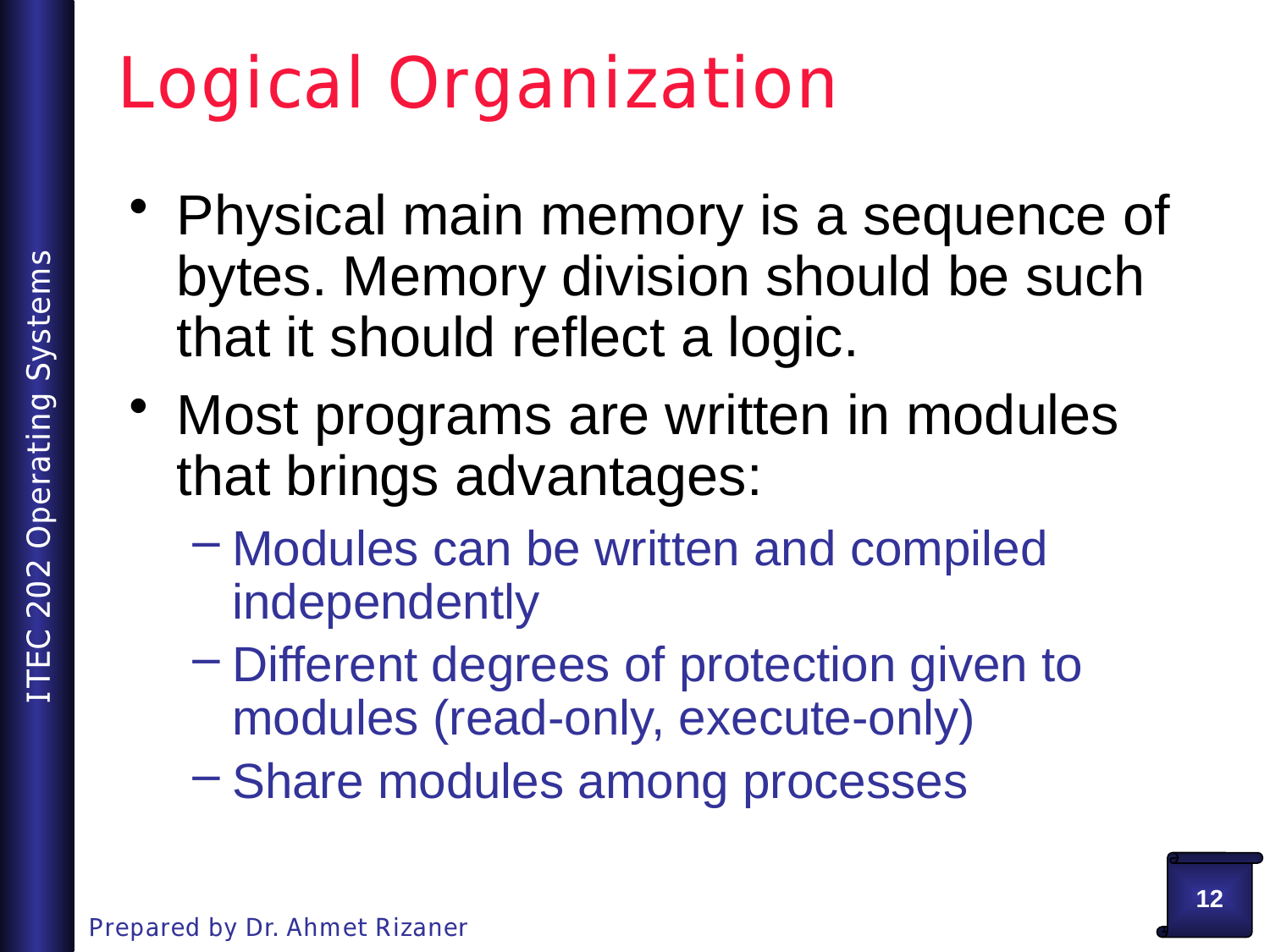

# Logical Organization
Physical main memory is a sequence of bytes. Memory division should be such that it should reflect a logic.
Most programs are written in modules that brings advantages:
Modules can be written and compiled independently
Different degrees of protection given to modules (read-only, execute-only)
Share modules among processes